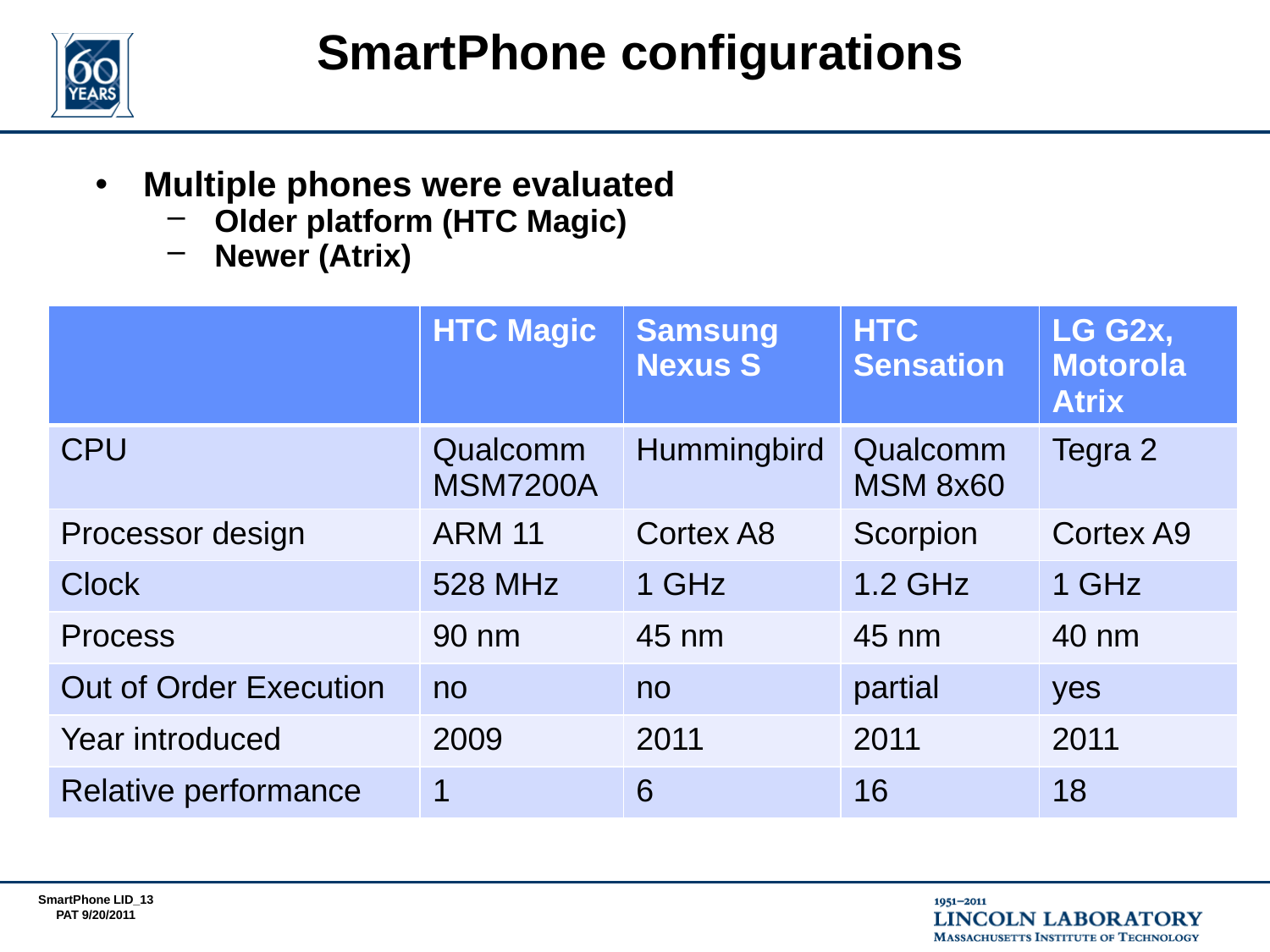

# SmartPhone configurations
Multiple phones were evaluated
Older platform (HTC Magic)
Newer (Atrix)
|  | HTC Magic | Samsung Nexus S | HTC Sensation | LG G2x, Motorola Atrix |
| --- | --- | --- | --- | --- |
| CPU | Qualcomm MSM7200A | Hummingbird | Qualcomm MSM 8x60 | Tegra 2 |
| Processor design | ARM 11 | Cortex A8 | Scorpion | Cortex A9 |
| Clock | 528 MHz | 1 GHz | 1.2 GHz | 1 GHz |
| Process | 90 nm | 45 nm | 45 nm | 40 nm |
| Out of Order Execution | no | no | partial | yes |
| Year introduced | 2009 | 2011 | 2011 | 2011 |
| Relative performance | 1 | 6 | 16 | 18 |